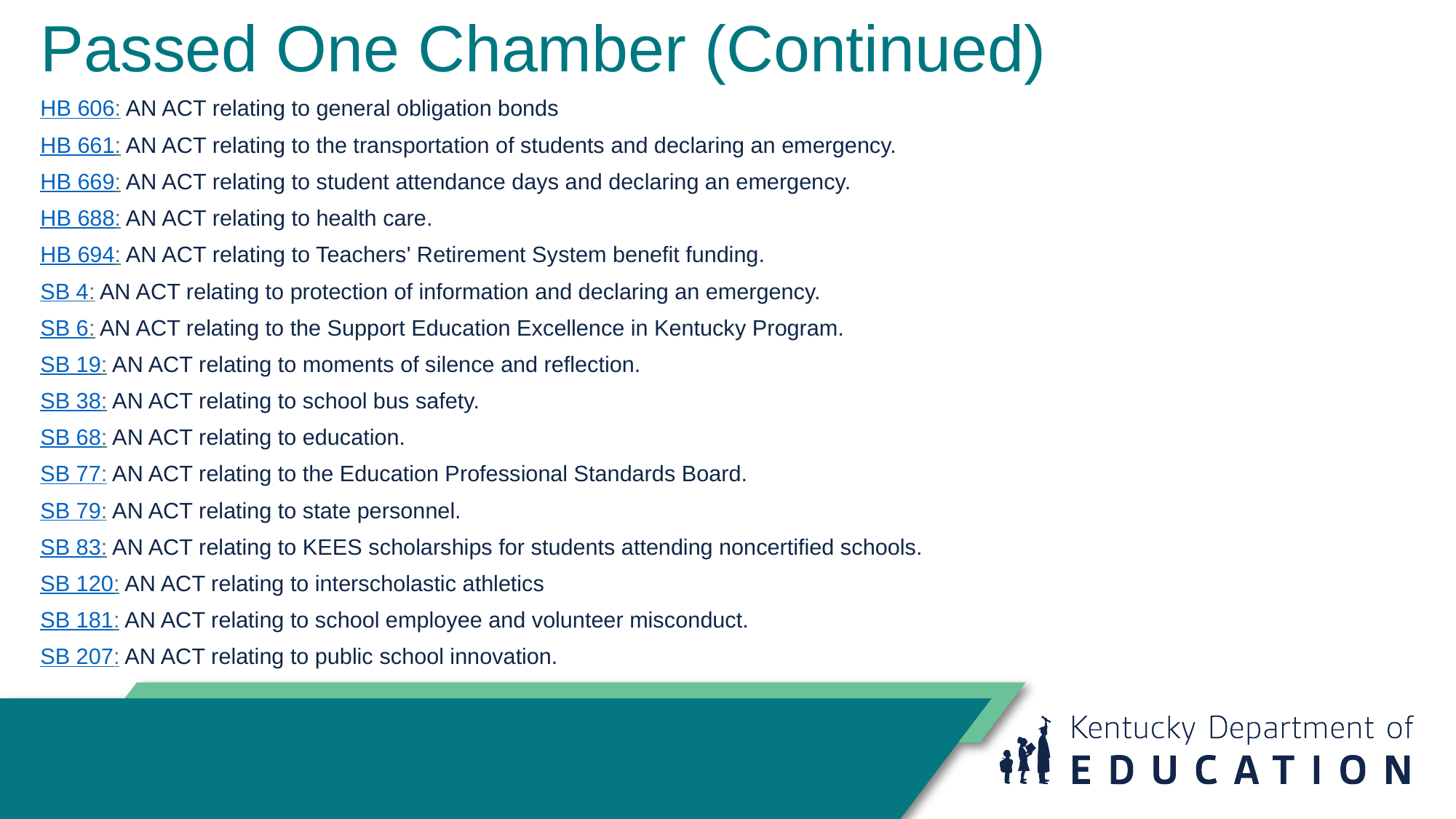

# Passed One Chamber (Continued)
HB 606: AN ACT relating to general obligation bonds
HB 661: AN ACT relating to the transportation of students and declaring an emergency.
HB 669: AN ACT relating to student attendance days and declaring an emergency.
HB 688: AN ACT relating to health care.
HB 694: AN ACT relating to Teachers' Retirement System benefit funding.
SB 4: AN ACT relating to protection of information and declaring an emergency.
SB 6: AN ACT relating to the Support Education Excellence in Kentucky Program.
SB 19: AN ACT relating to moments of silence and reflection.
SB 38: AN ACT relating to school bus safety.
SB 68: AN ACT relating to education.
SB 77: AN ACT relating to the Education Professional Standards Board.
SB 79: AN ACT relating to state personnel.
SB 83: AN ACT relating to KEES scholarships for students attending noncertified schools.
SB 120: AN ACT relating to interscholastic athletics
SB 181: AN ACT relating to school employee and volunteer misconduct.
SB 207: AN ACT relating to public school innovation.